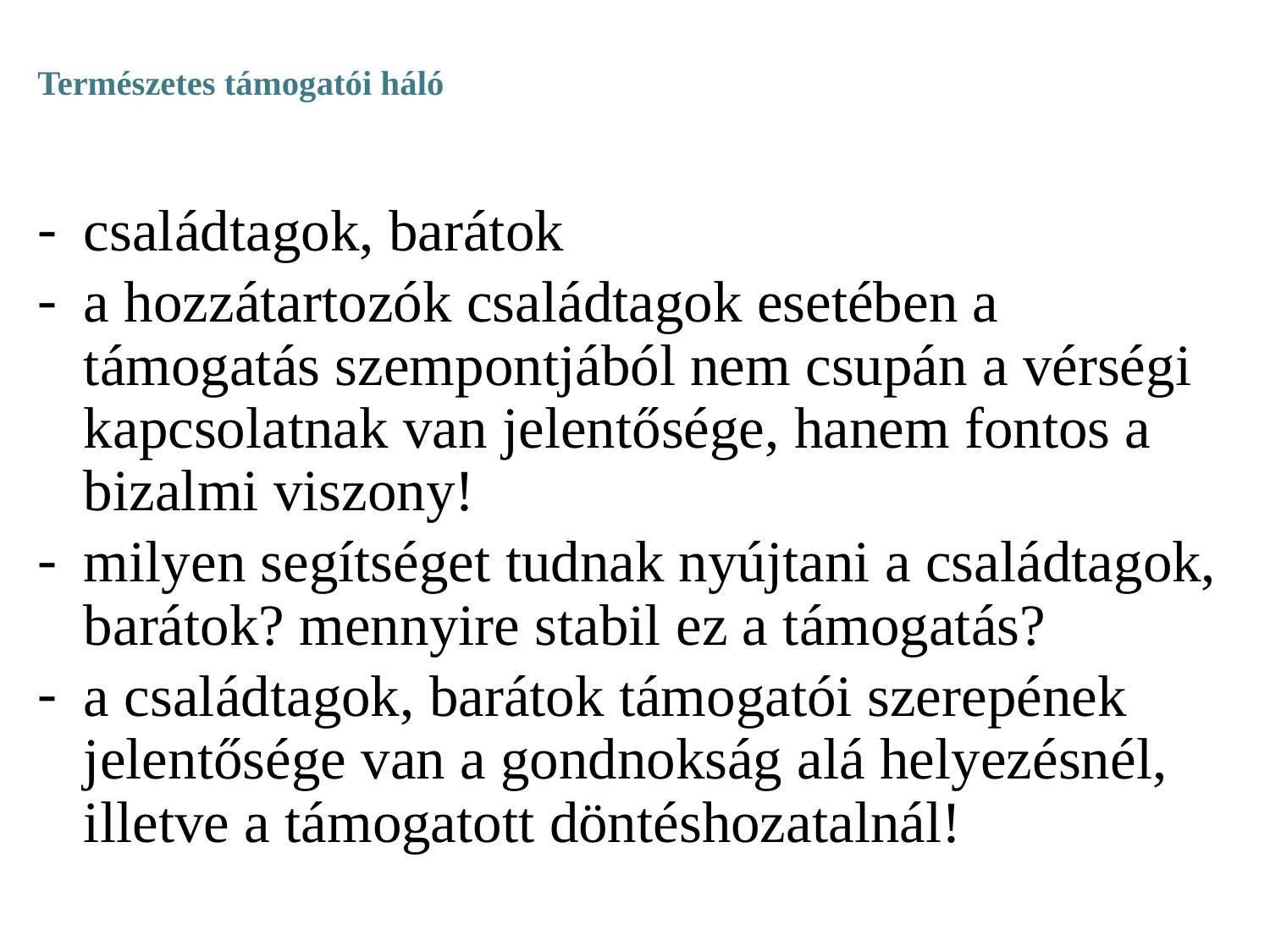

# Természetes támogatói háló

családtagok, barátok
a hozzátartozók családtagok esetében a támogatás szempontjából nem csupán a vérségi kapcsolatnak van jelentősége, hanem fontos a bizalmi viszony!
milyen segítséget tudnak nyújtani a családtagok, barátok? mennyire stabil ez a támogatás?
a családtagok, barátok támogatói szerepének jelentősége van a gondnokság alá helyezésnél, illetve a támogatott döntéshozatalnál!